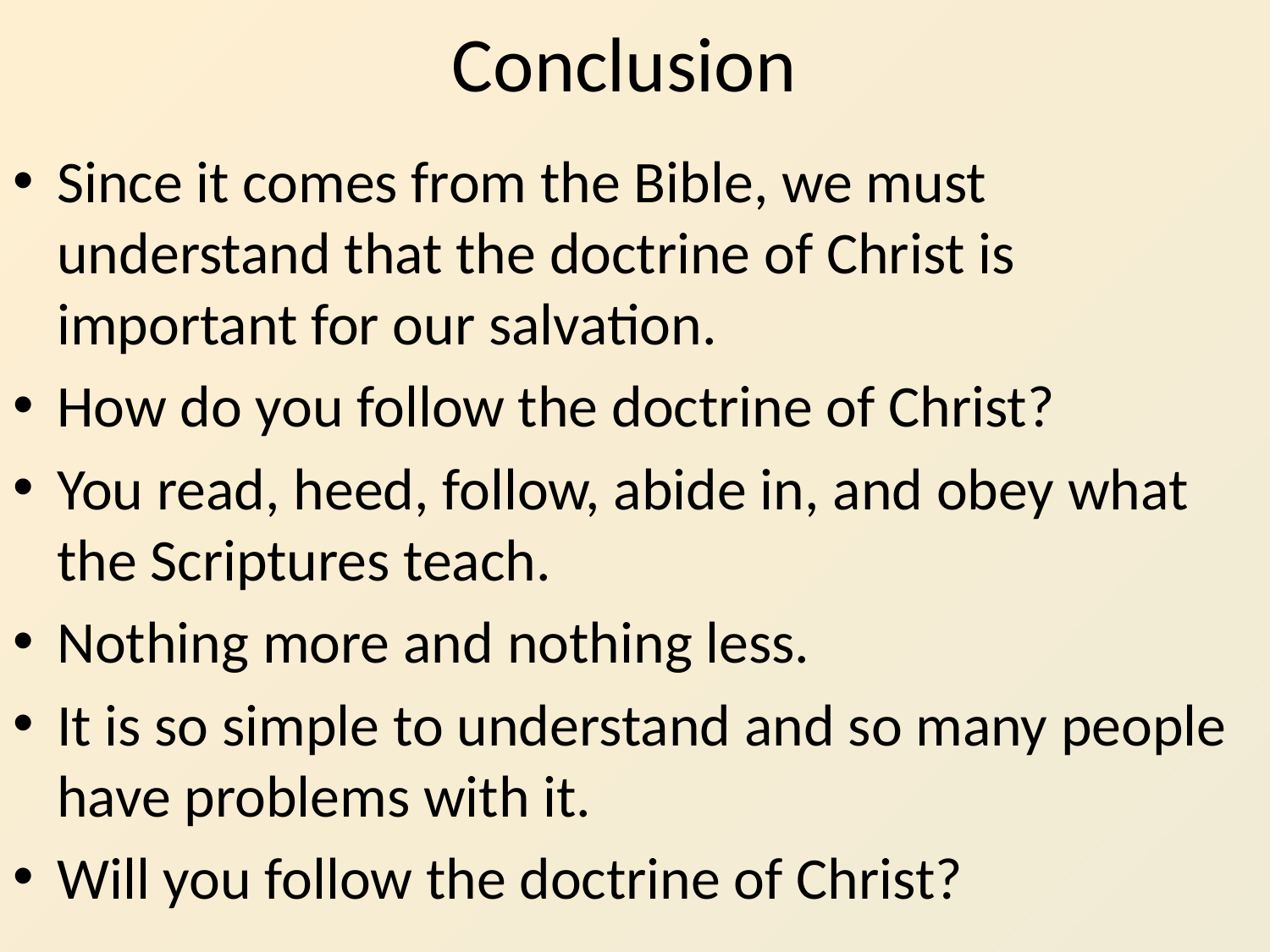

# Conclusion
Since it comes from the Bible, we must understand that the doctrine of Christ is important for our salvation.
How do you follow the doctrine of Christ?
You read, heed, follow, abide in, and obey what the Scriptures teach.
Nothing more and nothing less.
It is so simple to understand and so many people have problems with it.
Will you follow the doctrine of Christ?